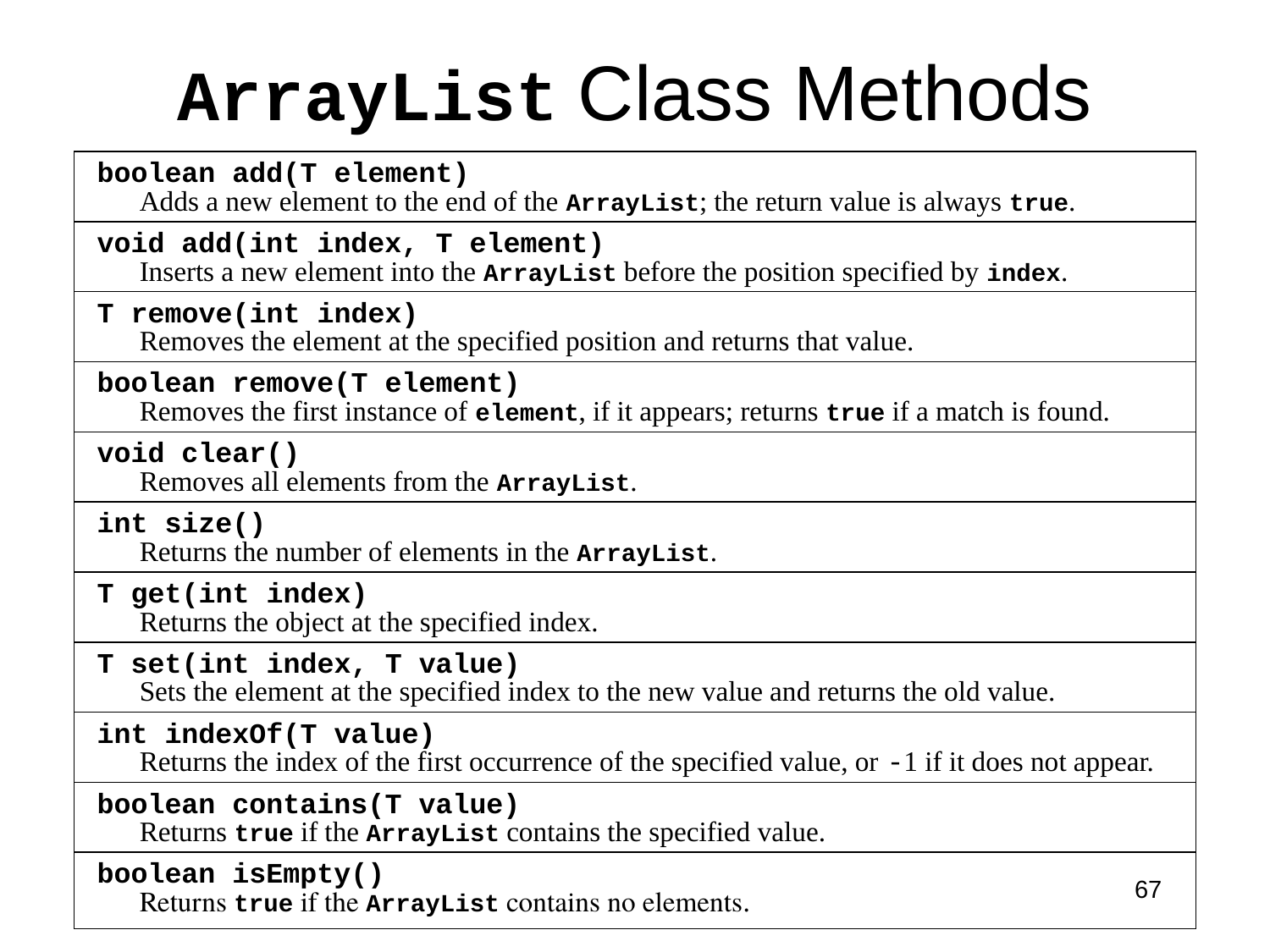

# ArrayList Class Methods
boolean add(T element)

Adds a new element to the end of the ArrayList; the return value is always true.
void add(int index, T element)

Inserts a new element into the ArrayList before the position specified by index.
T remove(int index)

Removes the element at the specified position and returns that value.
boolean remove(T element)

Removes the first instance of element, if it appears; returns true if a match is found.
void clear()

Removes all elements from the ArrayList.
int size()

Returns the number of elements in the ArrayList.
T get(int index)

Returns the object at the specified index.
T set(int index, T value)

Sets the element at the specified index to the new value and returns the old value.
int indexOf(T value)

Returns the index of the first occurrence of the specified value, or -1 if it does not appear.
boolean contains(T value)

Returns true if the ArrayList contains the specified value.
boolean isEmpty()

67
Returns true if the ArrayList contains no elements.